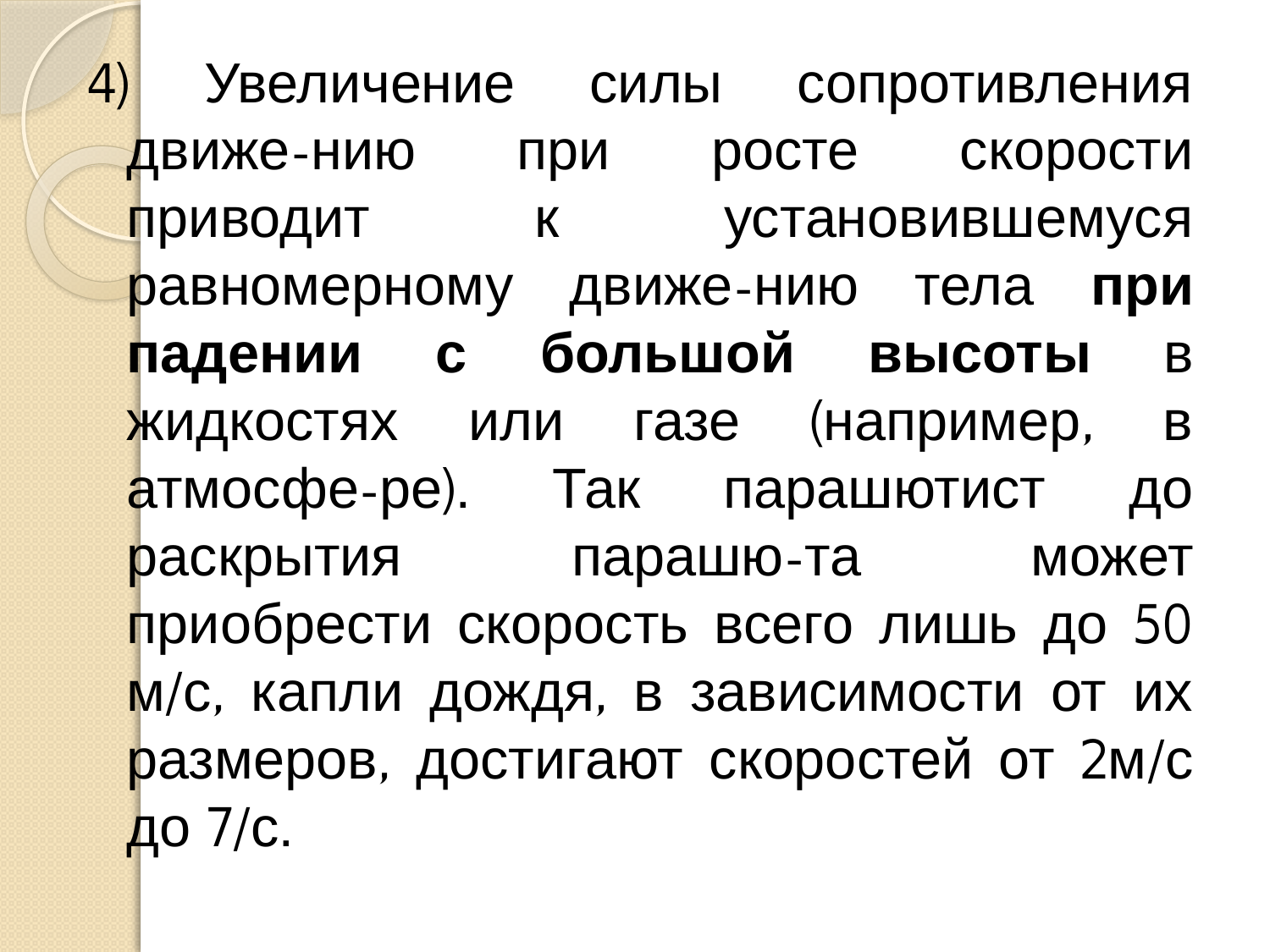

#
4) Увеличение силы сопротивления движе-нию при росте скорости приводит к установившемуся равномерному движе-нию тела при падении с большой высоты в жидкостях или газе (например, в атмосфе-ре). Так парашютист до раскрытия парашю-та может приобрести скорость всего лишь до 50 м/с, капли дождя, в зависимости от их размеров, достигают скоростей от 2м/с до 7/с.